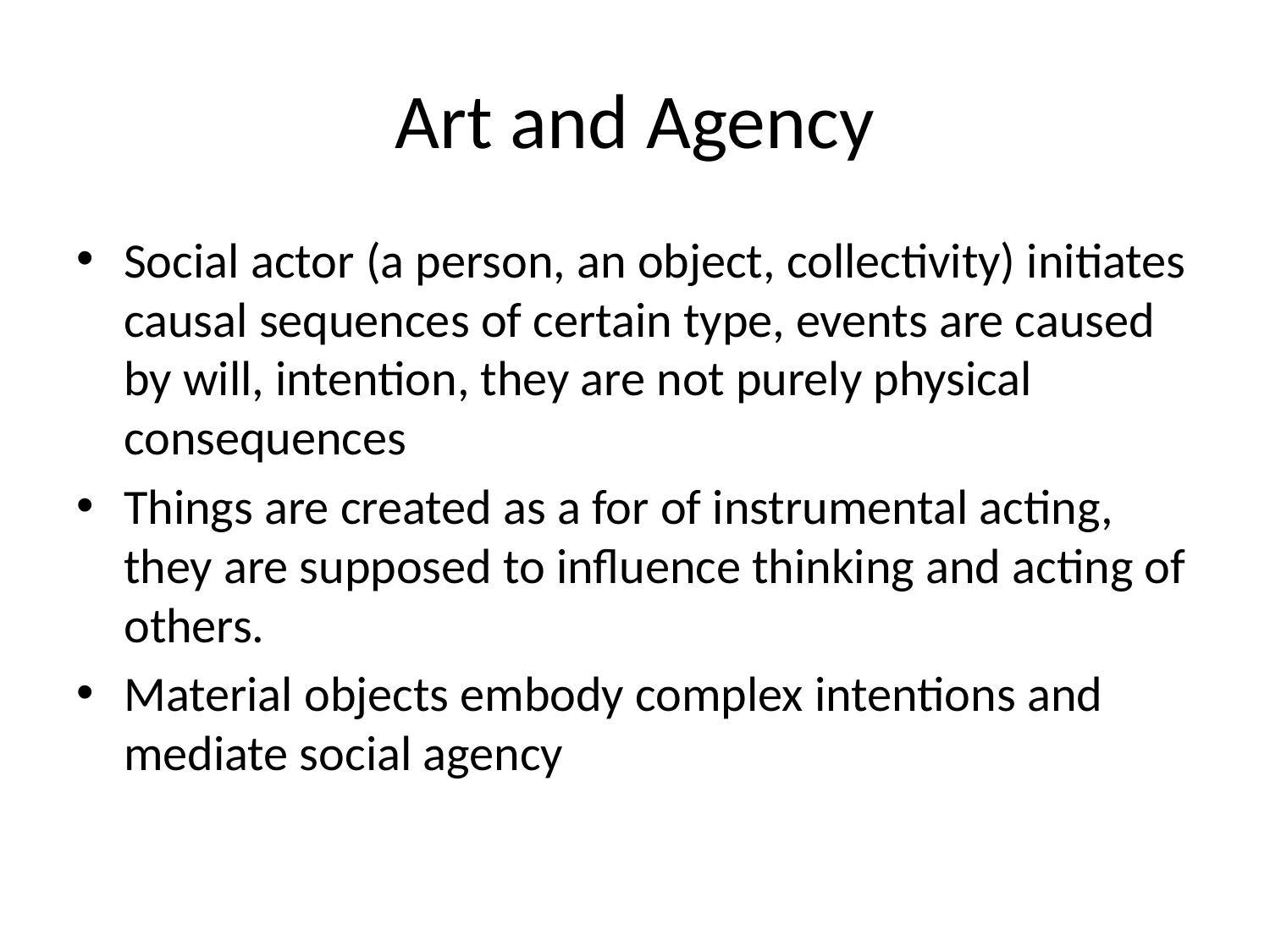

# Art and Agency
Social actor (a person, an object, collectivity) initiates causal sequences of certain type, events are caused by will, intention, they are not purely physical consequences
Things are created as a for of instrumental acting, they are supposed to influence thinking and acting of others.
Material objects embody complex intentions and mediate social agency